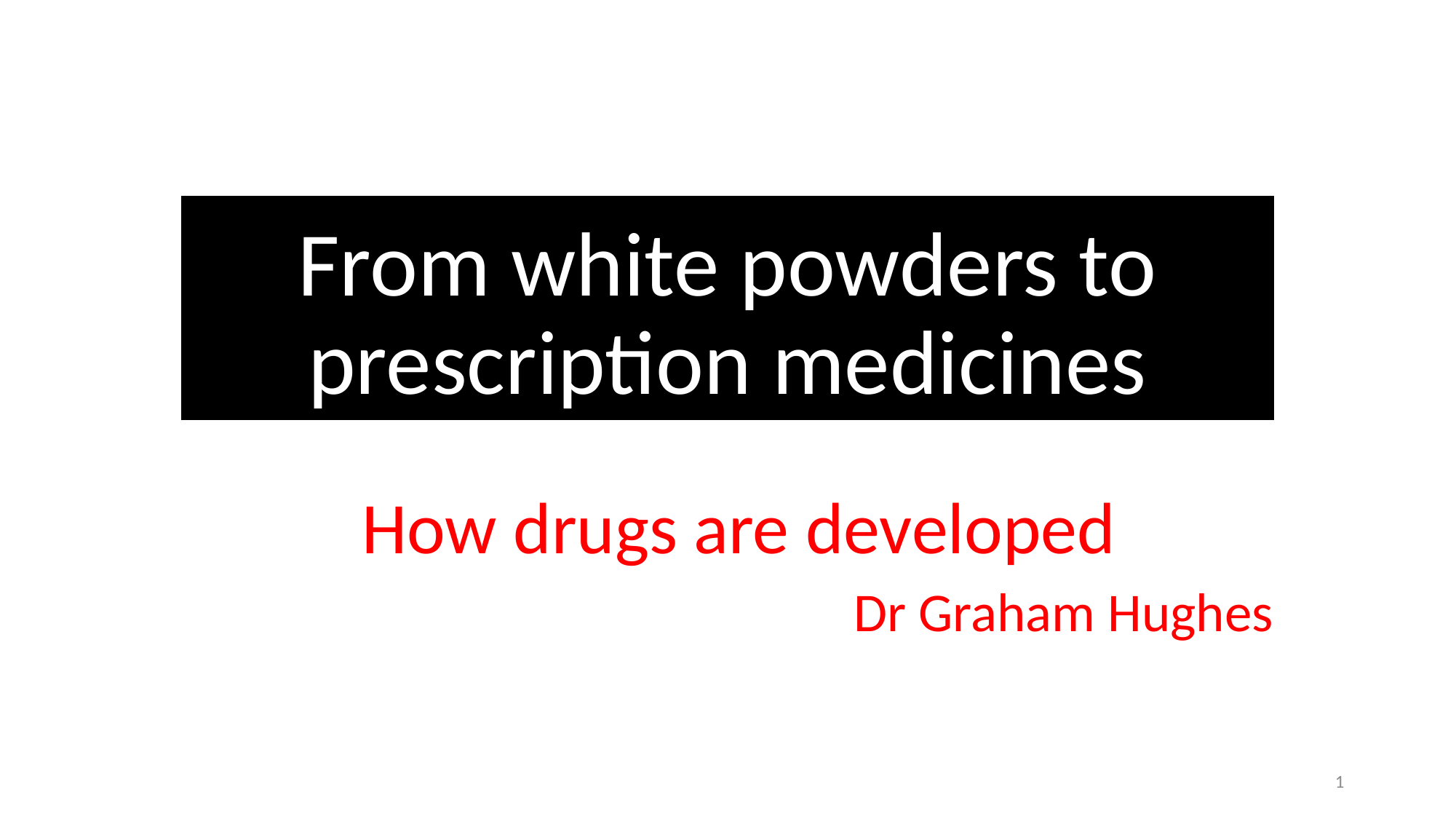

# From white powders to prescription medicines
How drugs are developed
Dr Graham Hughes
1